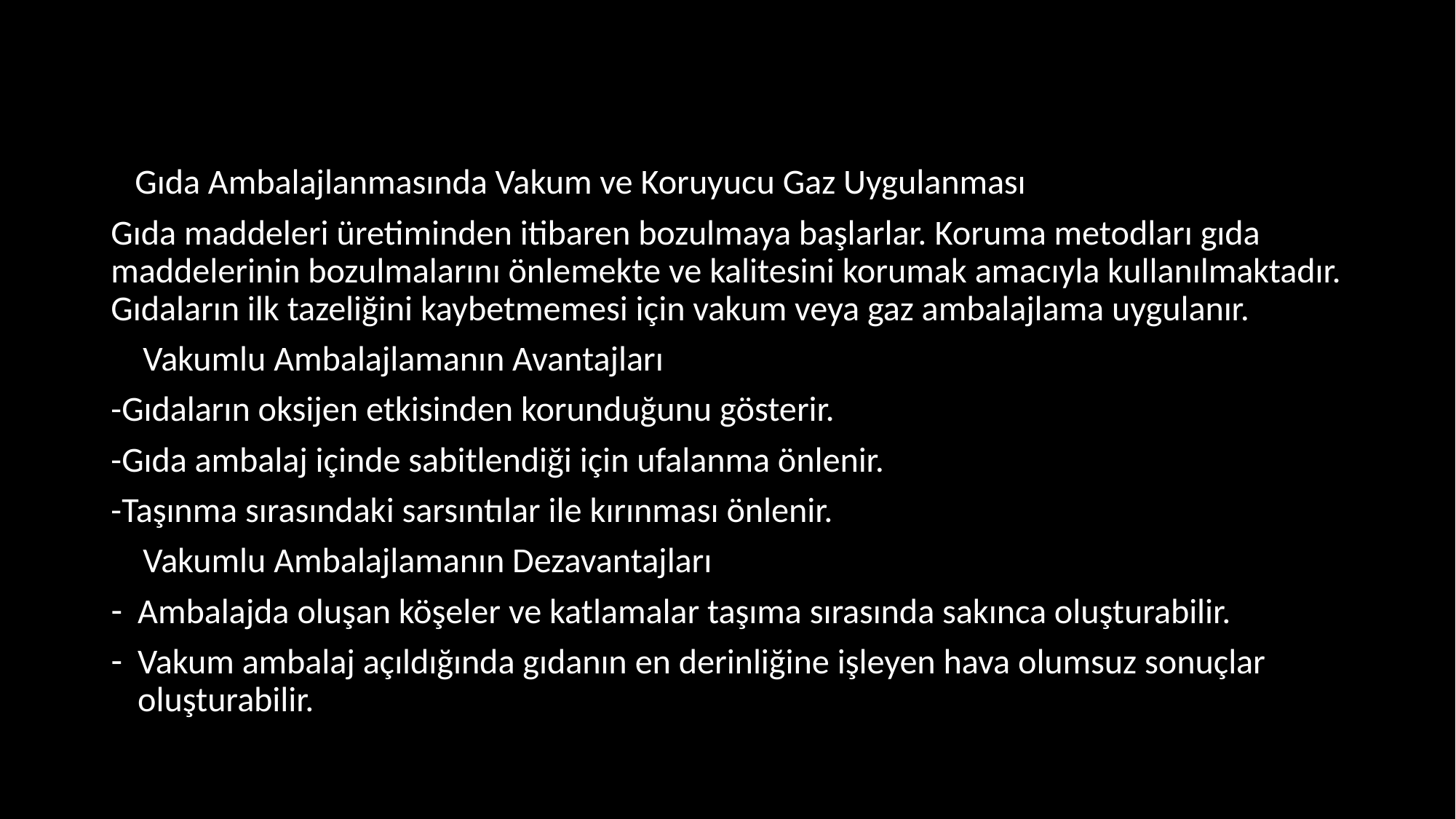

Gıda Ambalajlanmasında Vakum ve Koruyucu Gaz Uygulanması
Gıda maddeleri üretiminden itibaren bozulmaya başlarlar. Koruma metodları gıda maddelerinin bozulmalarını önlemekte ve kalitesini korumak amacıyla kullanılmaktadır. Gıdaların ilk tazeliğini kaybetmemesi için vakum veya gaz ambalajlama uygulanır.
    Vakumlu Ambalajlamanın Avantajları
-Gıdaların oksijen etkisinden korunduğunu gösterir.
-Gıda ambalaj içinde sabitlendiği için ufalanma önlenir.
-Taşınma sırasındaki sarsıntılar ile kırınması önlenir.
    Vakumlu Ambalajlamanın Dezavantajları
Ambalajda oluşan köşeler ve katlamalar taşıma sırasında sakınca oluşturabilir.
Vakum ambalaj açıldığında gıdanın en derinliğine işleyen hava olumsuz sonuçlar oluşturabilir.